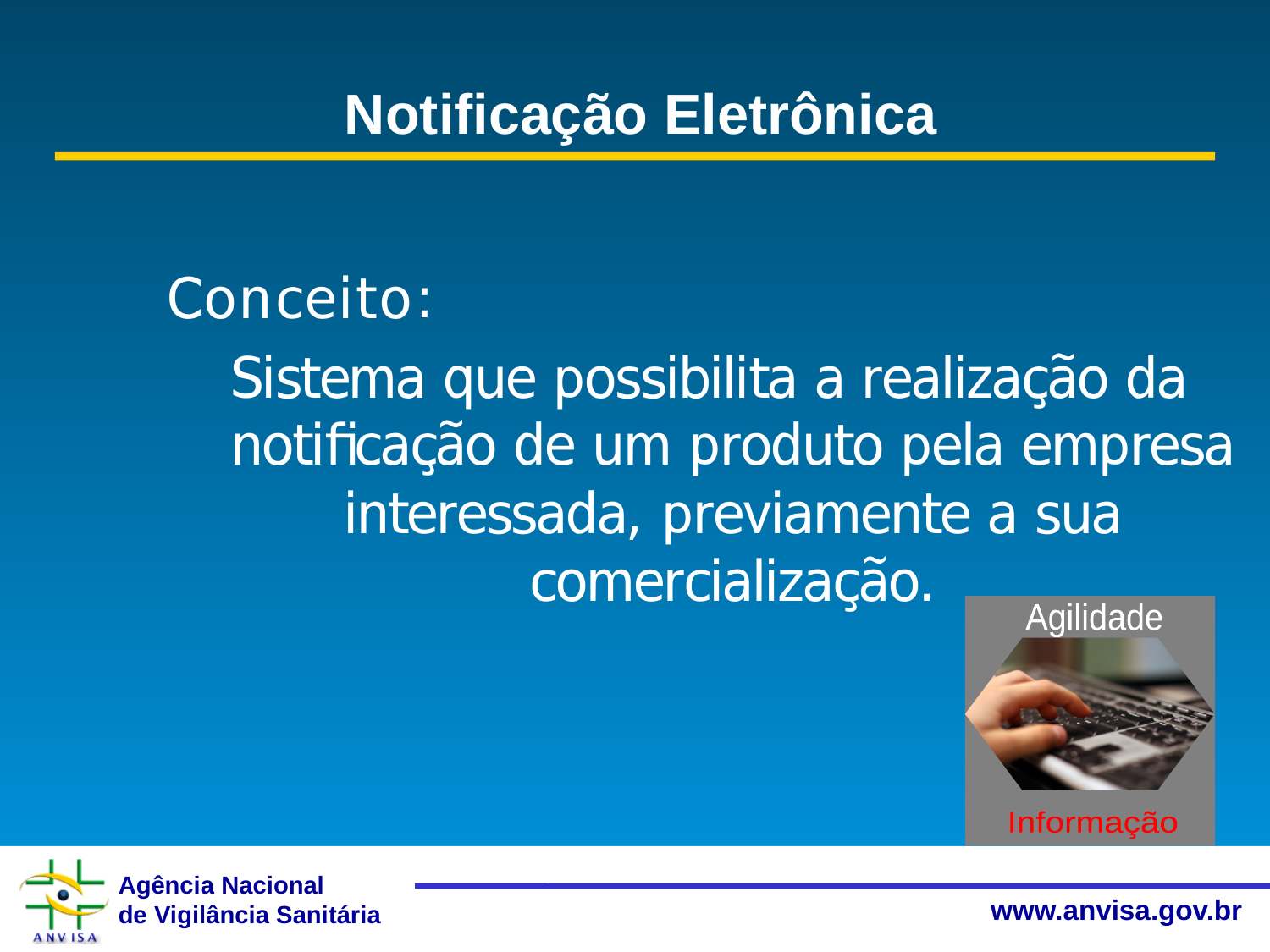

# Notificação Eletrônica

Conceito:
Sistema que possibilita a realização da notificação de um produto pela empresa interessada, previamente a sua comercialização.

Agilidade

Informação